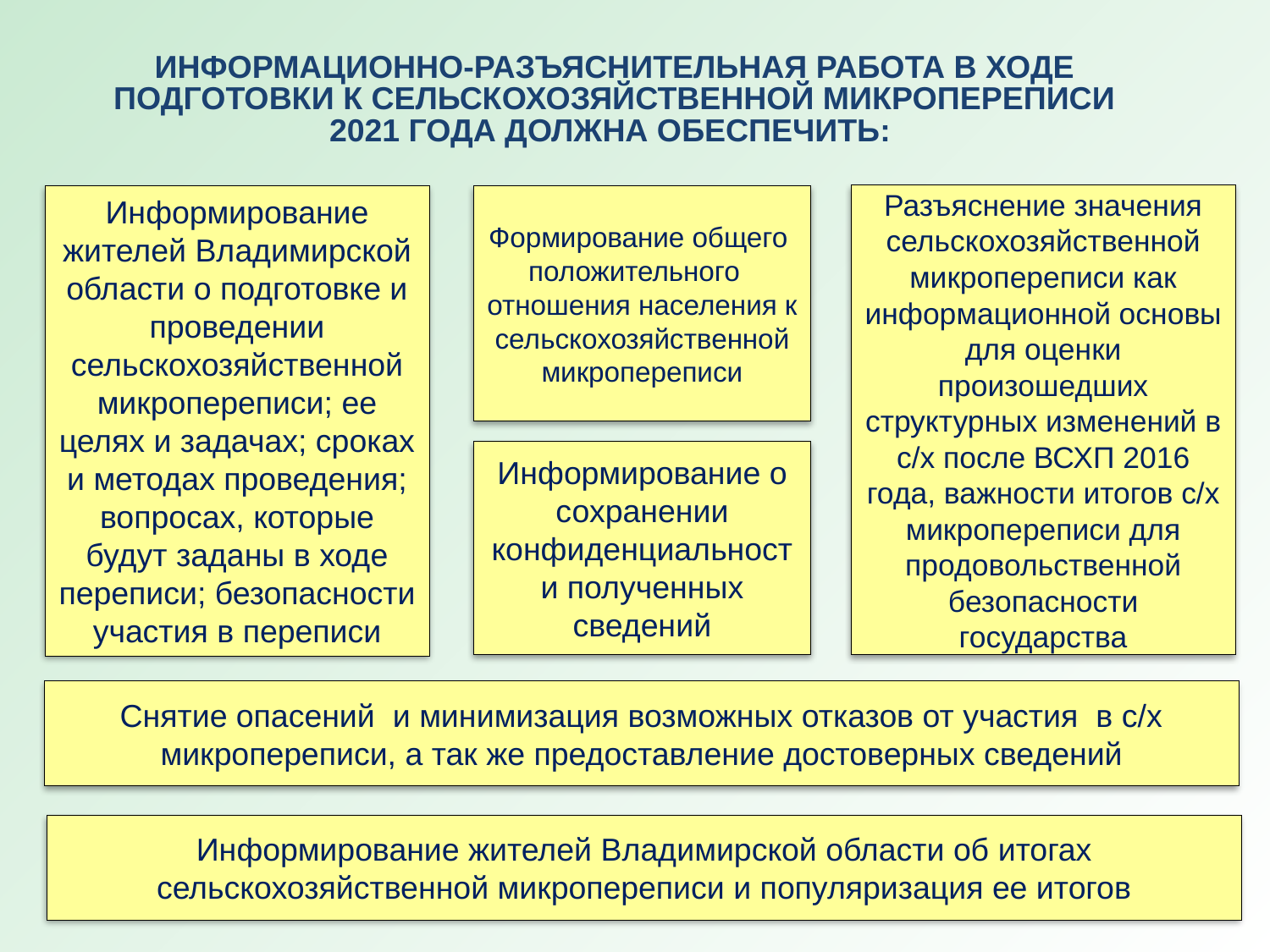

# Информационно-разъяснительная работа в ходе подготовки к сельскохозяйственной микропереписи 2021 года должна обеспечить:
Разъяснение значения сельскохозяйственной микропереписи как информационной основы для оценки произошедших структурных изменений в с/х после ВСХП 2016 года, важности итогов с/х микропереписи для продовольственной безопасности государства
Информирование жителей Владимирской области о подготовке и проведении сельскохозяйственной микропереписи; ее целях и задачах; сроках и методах проведения; вопросах, которые будут заданы в ходе переписи; безопасности участия в переписи
Формирование общего    положительного     отношения населения к сельскохозяйственной микропереписи
Информирование о сохранении конфиденциальности полученных сведений
Снятие опасений  и минимизация возможных отказов от участия  в с/х микропереписи, а так же предоставление достоверных сведений
Информирование жителей Владимирской области об итогах сельскохозяйственной микропереписи и популяризация ее итогов